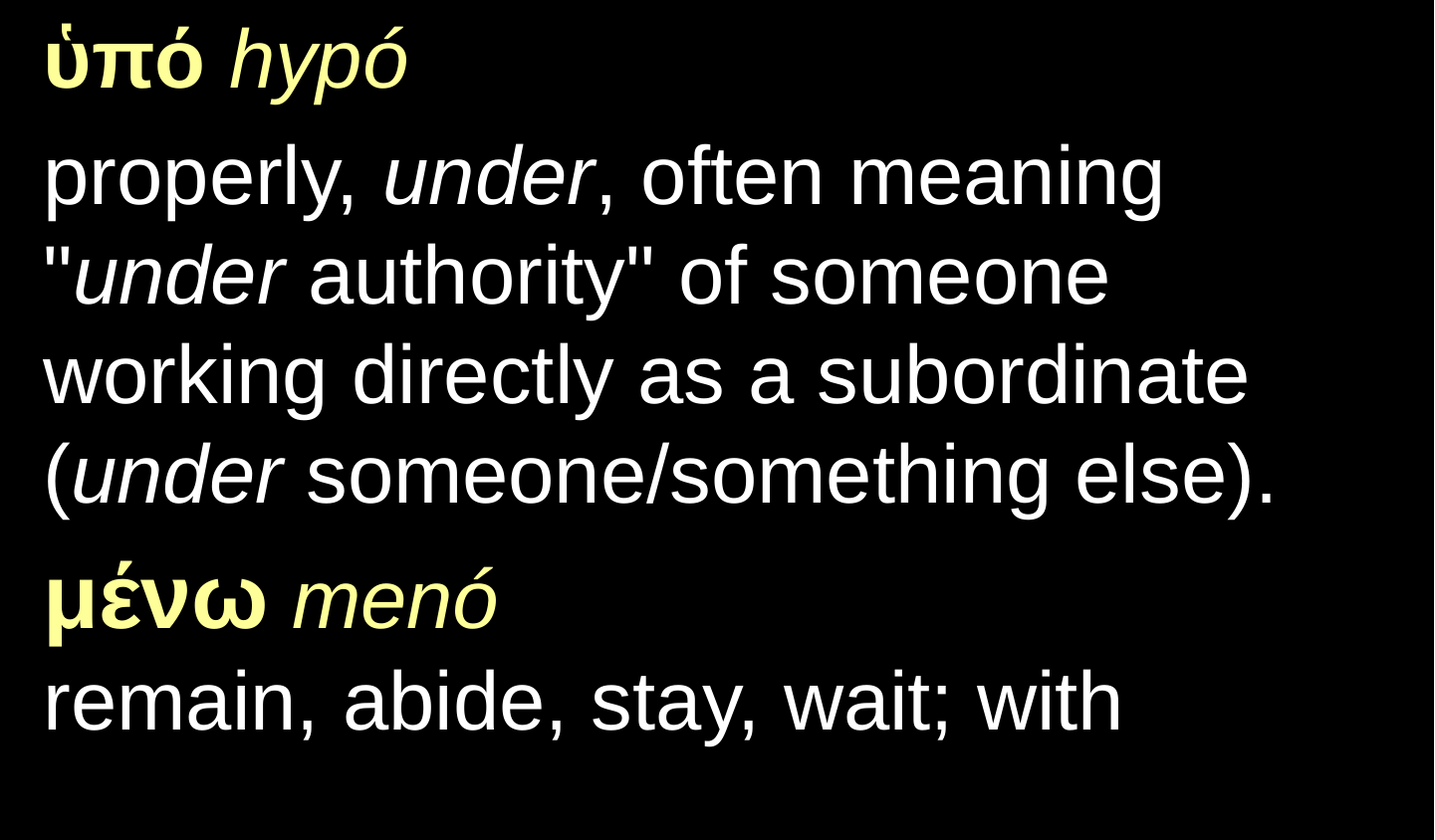

ὑπό hypó
properly, under, often meaning "under authority" of someone working directly as a subordinate (under someone/something else).
μένω menó
remain, abide, stay, wait; with